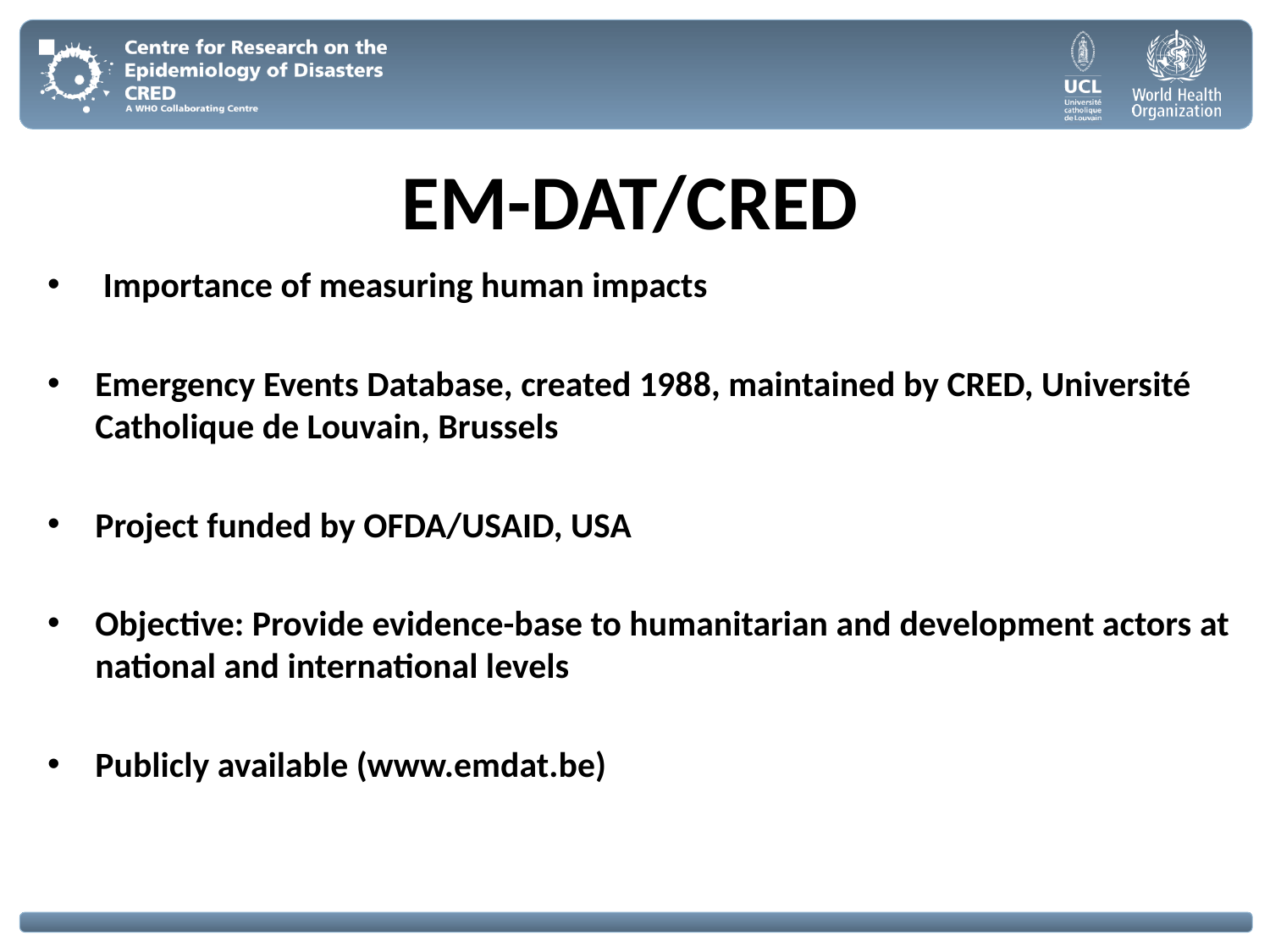

# EM-DAT/CRED
 Importance of measuring human impacts

Emergency Events Database, created 1988, maintained by CRED, Université Catholique de Louvain, Brussels

Project funded by OFDA/USAID, USA

Objective: Provide evidence-base to humanitarian and development actors at national and international levels

Publicly available (www.emdat.be)